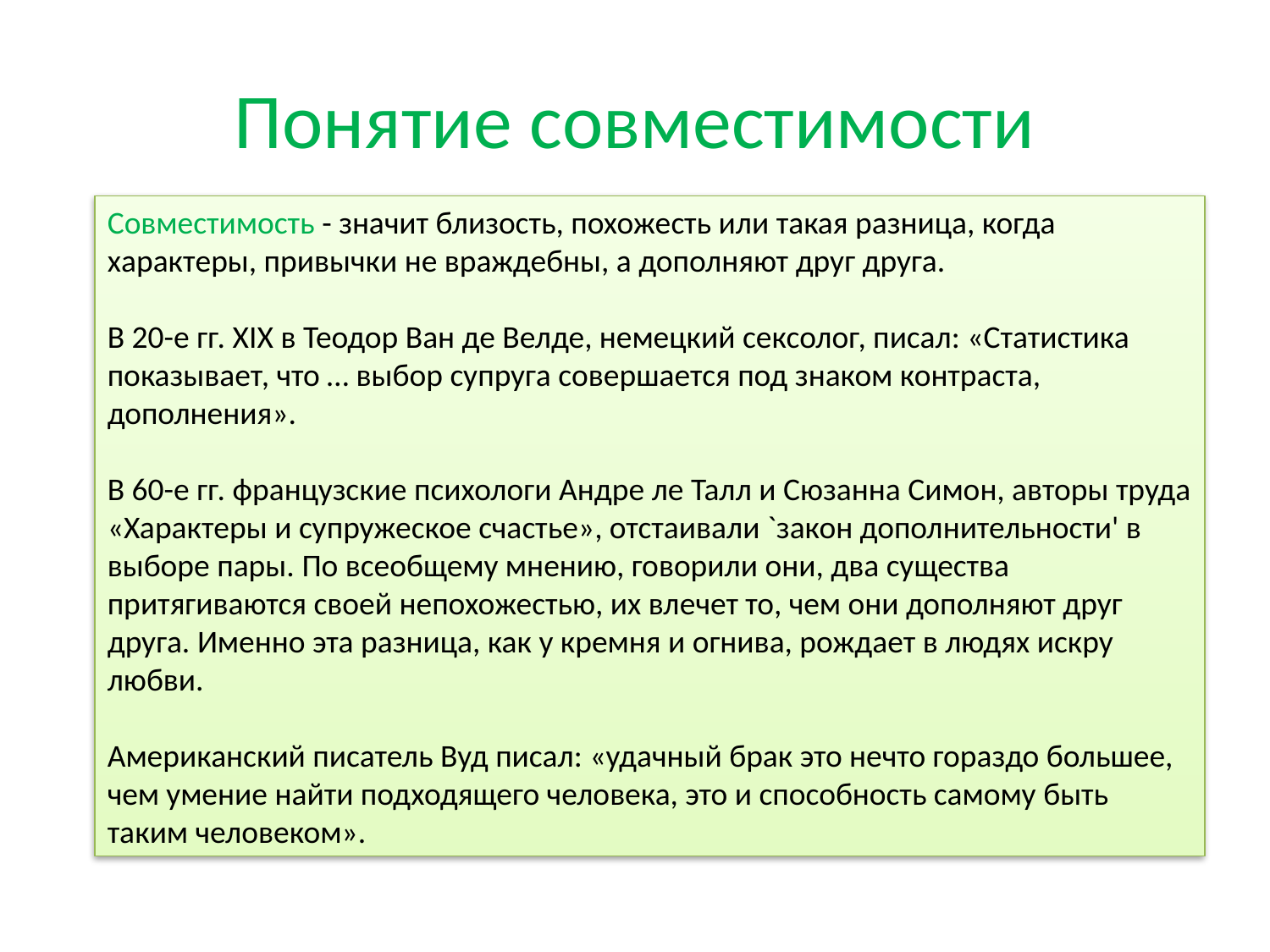

# Понятие совместимости
Совместимость - значит близость, похожесть или такая разница, когда             характеры, привычки не враждебны, а дополняют друг друга.

В 20-е гг. XIX в Теодор Ван де Велде, немецкий сексолог, писал: «Статистика показывает, что … выбор супруга совершается под знаком контраста, дополнения».

В 60-е гг. французские психологи Андре ле Талл и Сюзанна Симон, авторы труда «Характеры и супружеское счастье», отстаивали `закон дополнительности' в выборе пары. По всеобщему мнению, говорили они, два существа притягиваются своей непохожестью, их влечет то, чем они дополняют друг друга. Именно эта разница, как у кремня и огнива, рождает в людях искру любви.

Американский писатель Вуд писал: «удачный брак это нечто гораздо большее, чем умение найти подходящего человека, это и способность самому быть таким человеком».